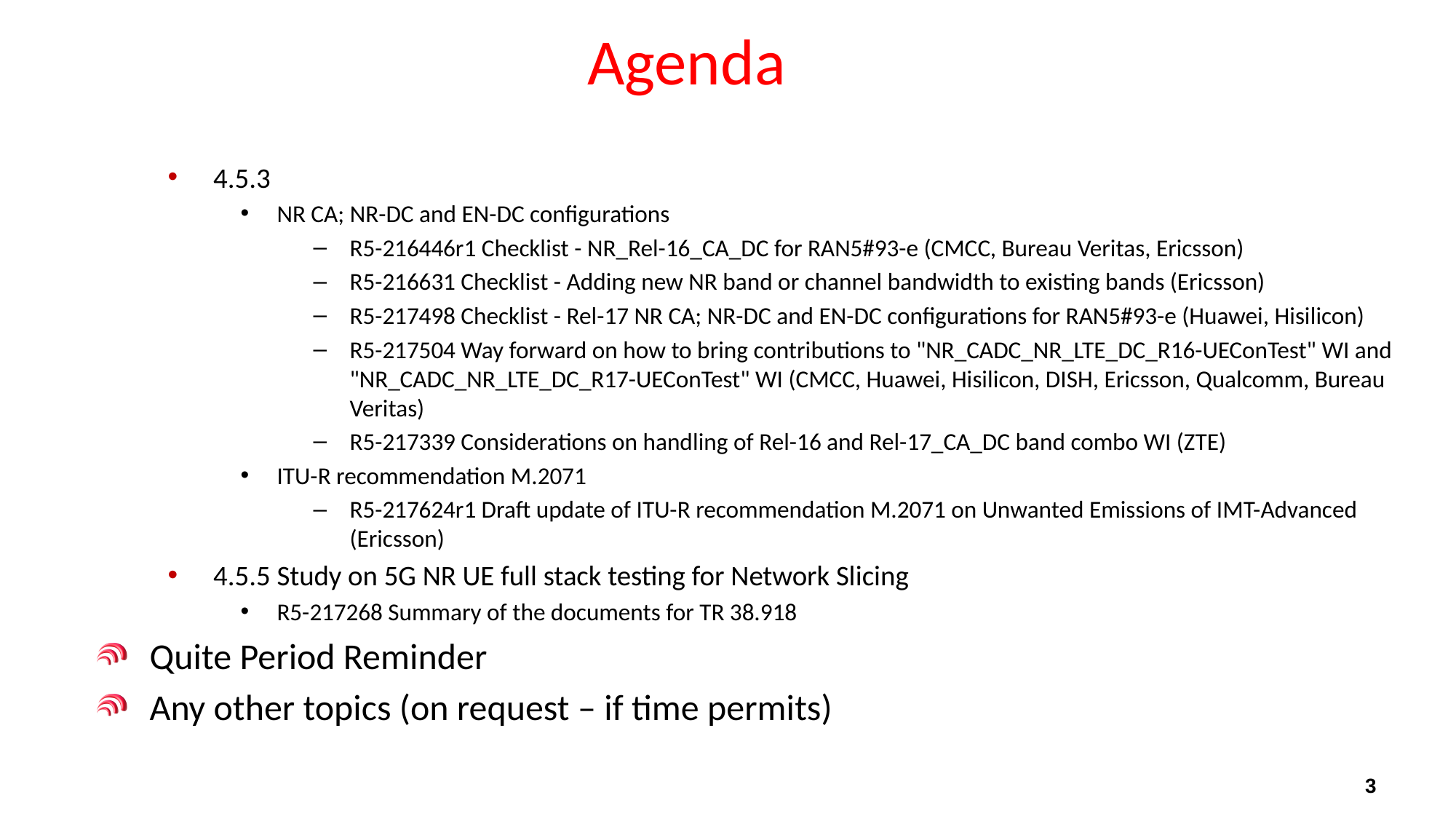

# Agenda

4.5.3
NR CA; NR-DC and EN-DC configurations
R5-216446r1 Checklist - NR_Rel-16_CA_DC for RAN5#93-e (CMCC, Bureau Veritas, Ericsson)
R5-216631 Checklist - Adding new NR band or channel bandwidth to existing bands (Ericsson)
R5-217498 Checklist - Rel-17 NR CA; NR-DC and EN-DC configurations for RAN5#93-e (Huawei, Hisilicon)
R5-217504 Way forward on how to bring contributions to "NR_CADC_NR_LTE_DC_R16-UEConTest" WI and "NR_CADC_NR_LTE_DC_R17-UEConTest" WI (CMCC, Huawei, Hisilicon, DISH, Ericsson, Qualcomm, Bureau Veritas)
R5-217339 Considerations on handling of Rel-16 and Rel-17_CA_DC band combo WI (ZTE)
ITU-R recommendation M.2071
R5-217624r1 Draft update of ITU-R recommendation M.2071 on Unwanted Emissions of IMT-Advanced (Ericsson)
4.5.5 Study on 5G NR UE full stack testing for Network Slicing
R5-217268 Summary of the documents for TR 38.918
Quite Period Reminder
Any other topics (on request – if time permits)